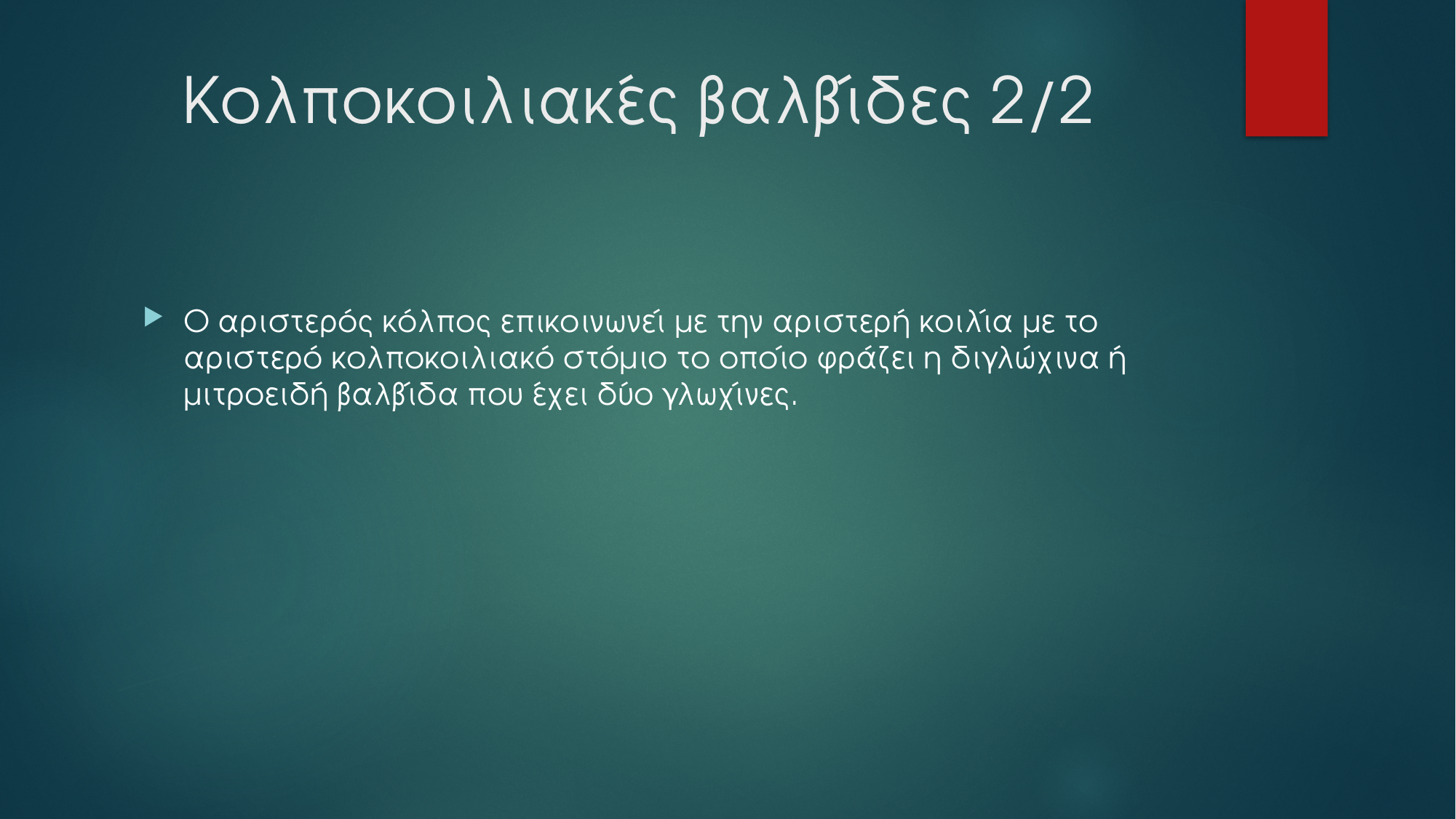

# Κολποκοιλιακές βαλβίδες 2/2

Ο αριστερός κόλπος επικοινωνεί με την αριστερή κοιλία με το αριστερό κολποκοιλιακό στόμιο το οποίο φράζει η διγλώχινα ή μιτροειδή βαλβίδα που έχει δύο γλωχίνες.